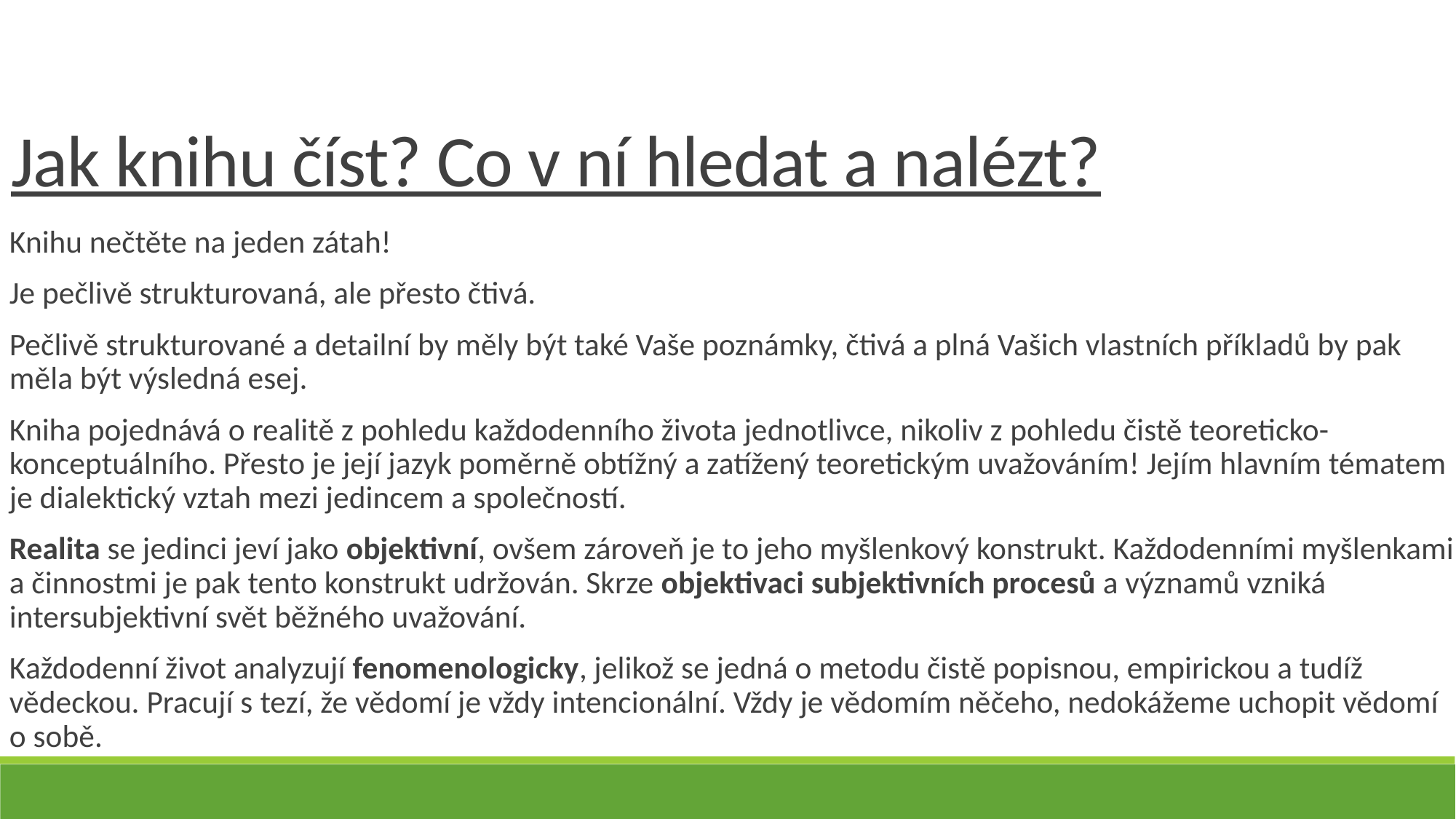

Jak knihu číst? Co v ní hledat a nalézt?
Knihu nečtěte na jeden zátah!
Je pečlivě strukturovaná, ale přesto čtivá.
Pečlivě strukturované a detailní by měly být také Vaše poznámky, čtivá a plná Vašich vlastních příkladů by pak měla být výsledná esej.
Kniha pojednává o realitě z pohledu každodenního života jednotlivce, nikoliv z pohledu čistě teoreticko- konceptuálního. Přesto je její jazyk poměrně obtížný a zatížený teoretickým uvažováním! Jejím hlavním tématem je dialektický vztah mezi jedincem a společností.
Realita se jedinci jeví jako objektivní, ovšem zároveň je to jeho myšlenkový konstrukt. Každodenními myšlenkami a činnostmi je pak tento konstrukt udržován. Skrze objektivaci subjektivních procesů a významů vzniká intersubjektivní svět běžného uvažování.
Každodenní život analyzují fenomenologicky, jelikož se jedná o metodu čistě popisnou, empirickou a tudíž vědeckou. Pracují s tezí, že vědomí je vždy intencionální. Vždy je vědomím něčeho, nedokážeme uchopit vědomí o sobě.